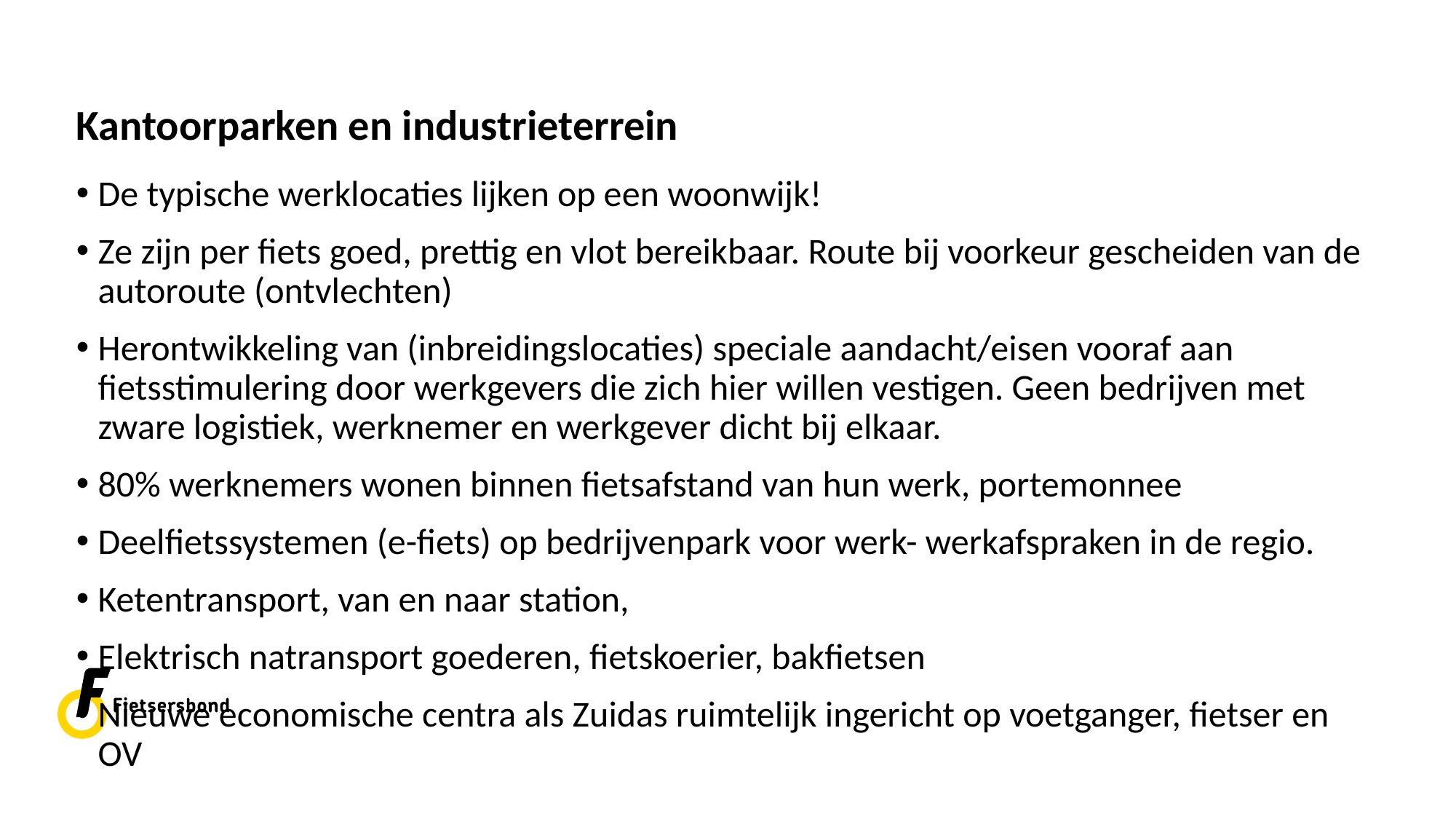

# Kantoorparken en industrieterrein
De typische werklocaties lijken op een woonwijk!
Ze zijn per fiets goed, prettig en vlot bereikbaar. Route bij voorkeur gescheiden van de autoroute (ontvlechten)
Herontwikkeling van (inbreidingslocaties) speciale aandacht/eisen vooraf aan fietsstimulering door werkgevers die zich hier willen vestigen. Geen bedrijven met zware logistiek, werknemer en werkgever dicht bij elkaar.
80% werknemers wonen binnen fietsafstand van hun werk, portemonnee
Deelfietssystemen (e-fiets) op bedrijvenpark voor werk- werkafspraken in de regio.
Ketentransport, van en naar station,
Elektrisch natransport goederen, fietskoerier, bakfietsen
Nieuwe economische centra als Zuidas ruimtelijk ingericht op voetganger, fietser en OV

12
<Plaats hier je voettekst>
13-06-18